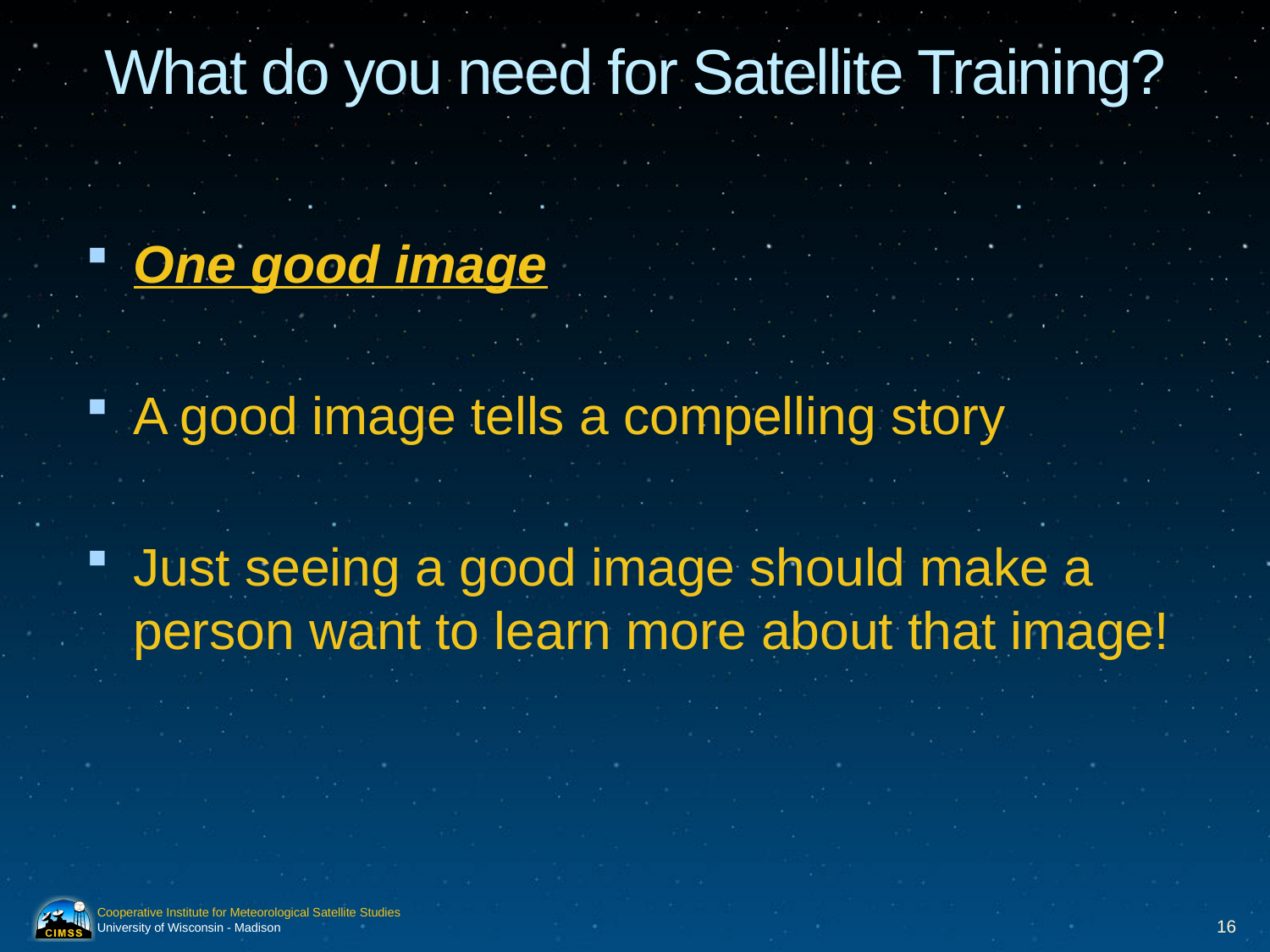

# What do you need for Satellite Training?

One good image

A good image tells a compelling story

Just seeing a good image should make a person want to learn more about that image!
16